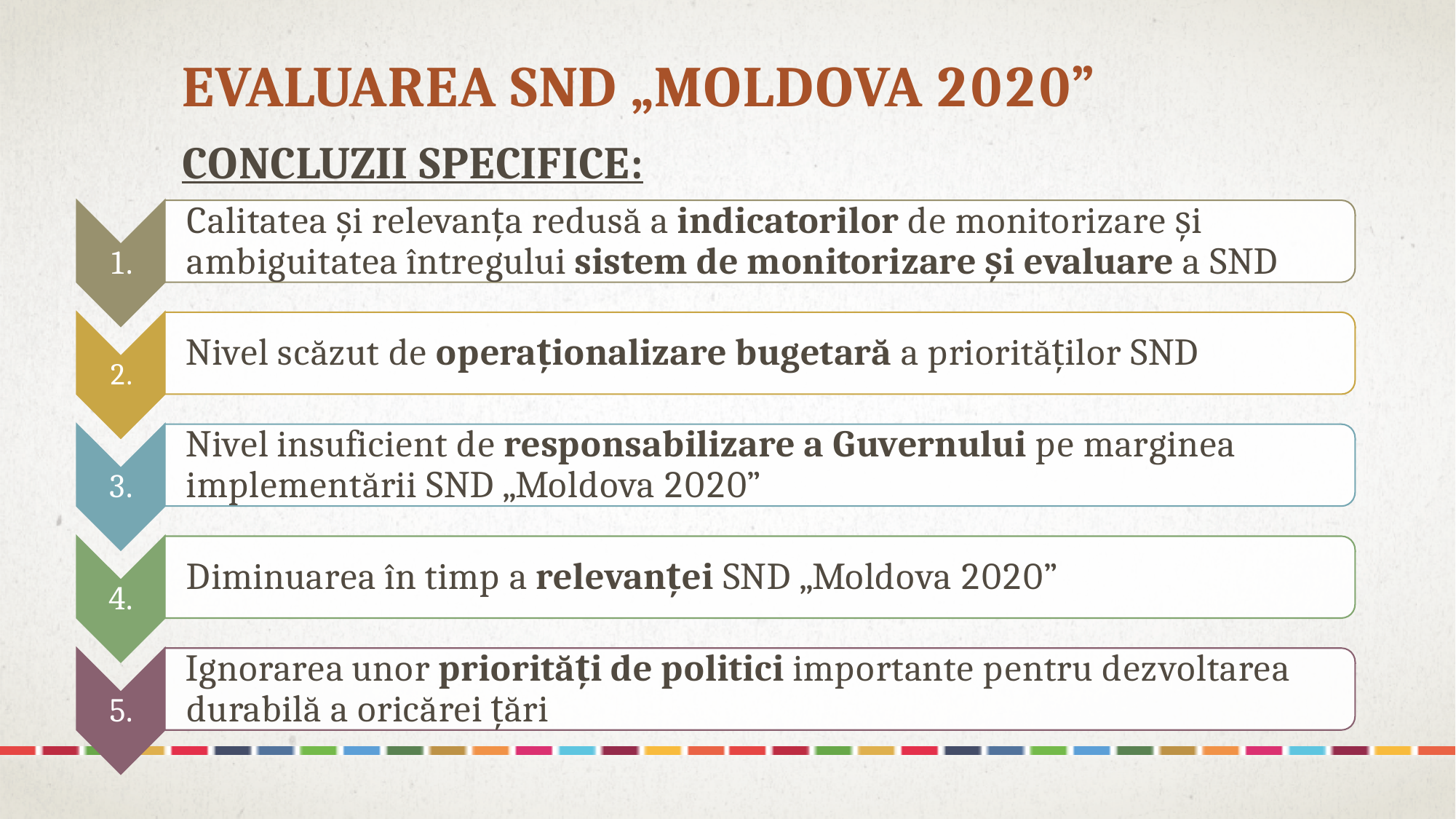

# Evaluarea snd „Moldova 2020”
Concluzii specifice:

1.
Calitatea și relevanța redusă a indicatorilor de monitorizare și ambiguitatea întregului sistem de monitorizare și evaluare a SND
2.
Nivel scăzut de operaționalizare bugetară a priorităților SND
3.
Nivel insuficient de responsabilizare a Guvernului pe marginea implementării SND „Moldova 2020”
4.
Diminuarea în timp a relevanței SND „Moldova 2020”
5.
Ignorarea unor priorități de politici importante pentru dezvoltarea durabilă a oricărei țări